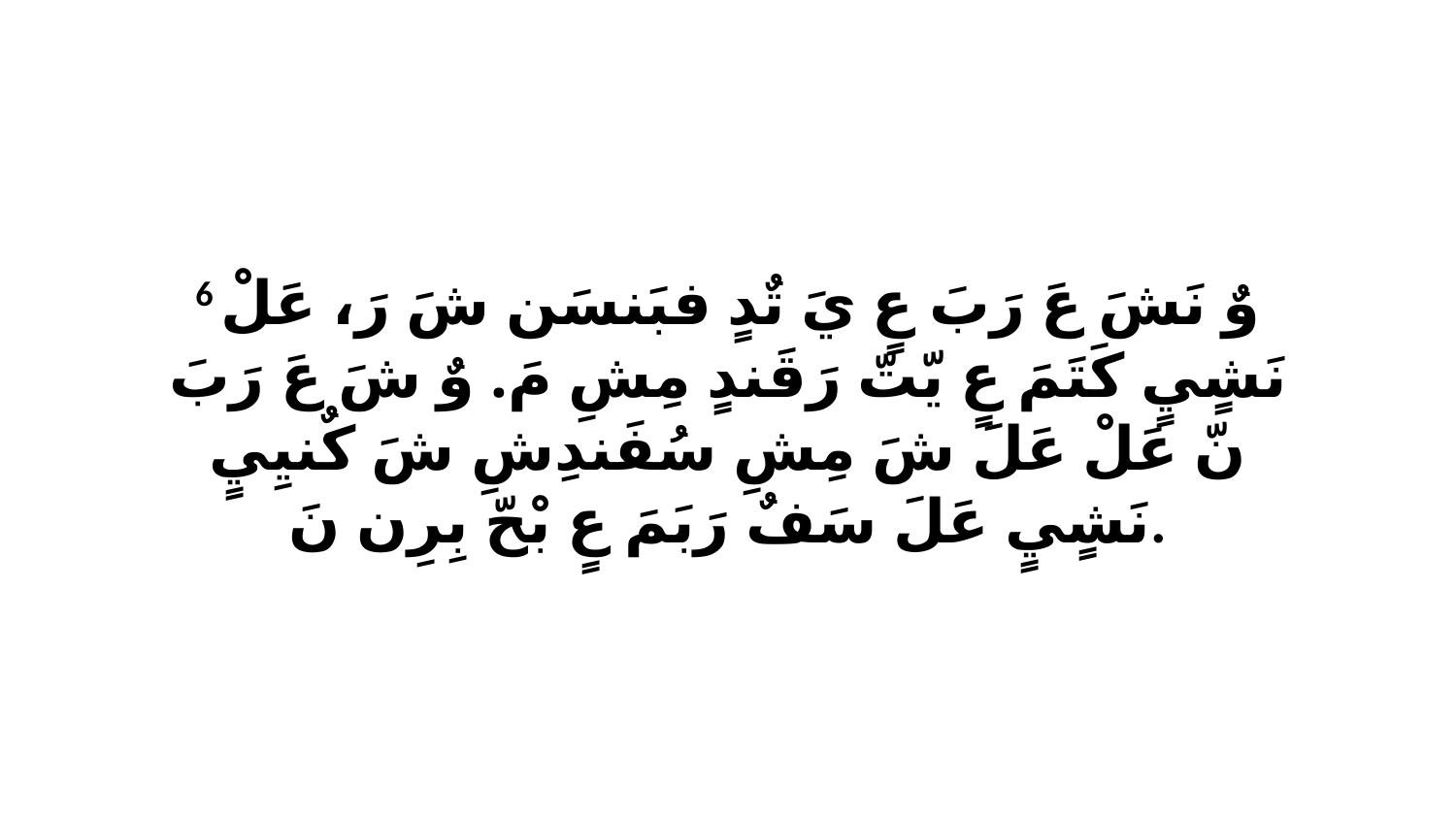

6 وٌ نَشَ عَ رَبَ عٍ يَ تٌدٍ فبَنسَن شَ رَ، عَلْ نَشٍيٍ كَتَمَ عٍ يّتّ رَقَندٍ مِشِ مَ. وٌ شَ عَ رَبَ نّ عَلْ عَلَ شَ مِشِ سُفَندِشِ شَ كٌنيِيٍ نَشٍيٍ عَلَ سَفٌ رَبَمَ عٍ بْحّ بِرِن نَ.